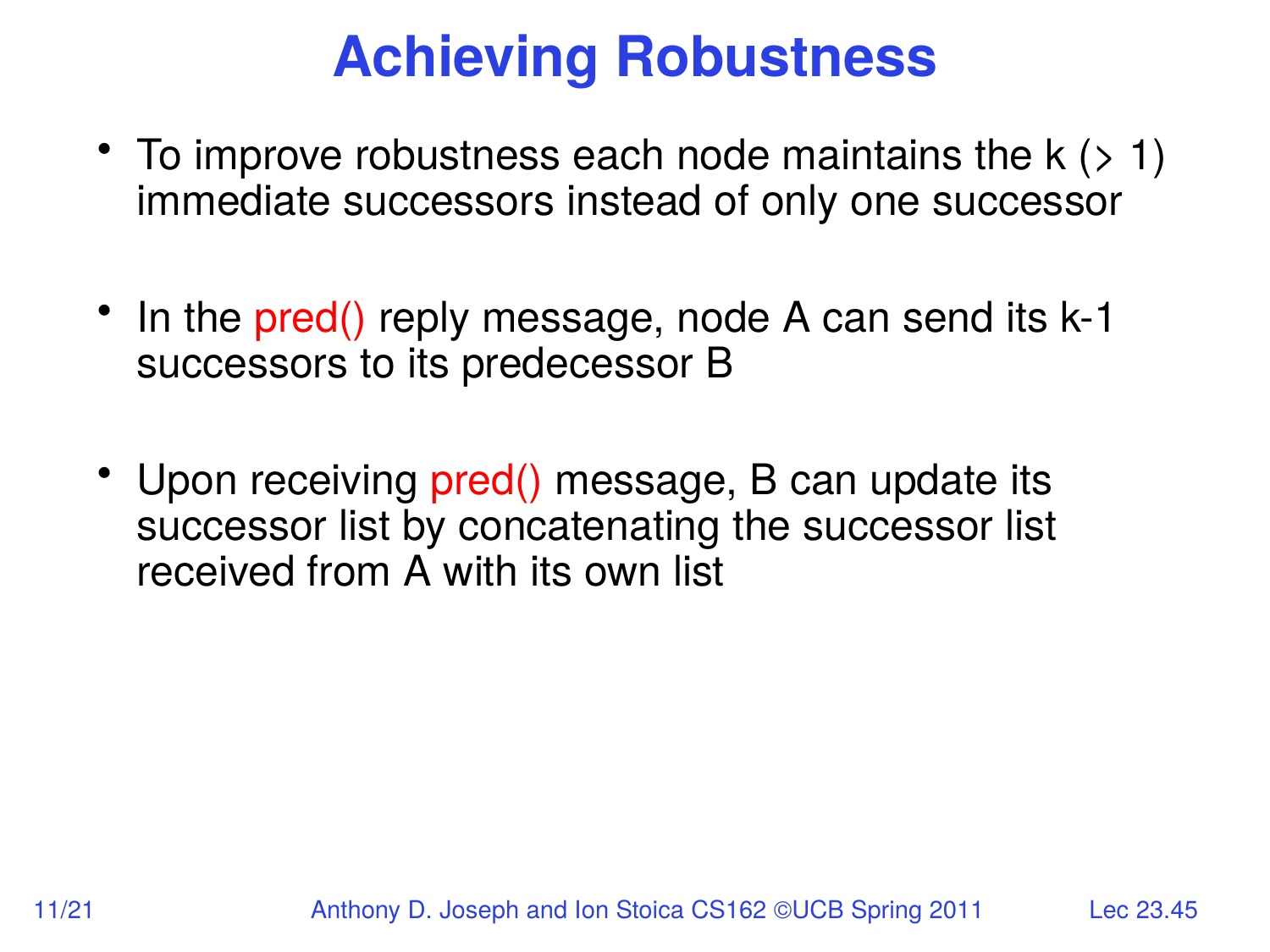

# Achieving Robustness
To improve robustness each node maintains the k (> 1) immediate successors instead of only one successor

In the pred() reply message, node A can send its k-1 successors to its predecessor B

Upon receiving pred() message, B can update its successor list by concatenating the successor list received from A with its own list